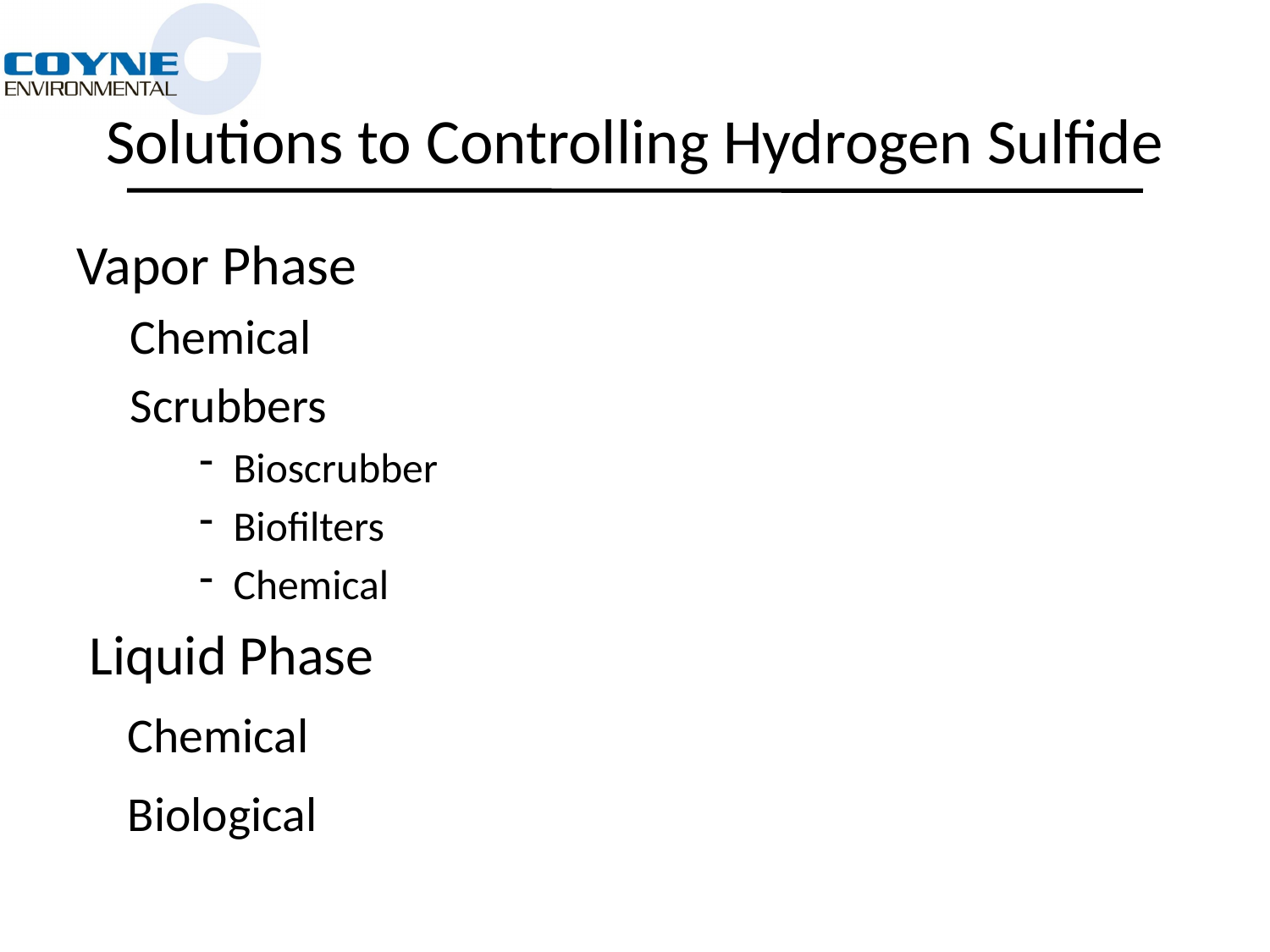

# Solutions to Controlling Hydrogen Sulfide
Vapor Phase
Chemical
Scrubbers
Bioscrubber
Biofilters
Chemical
Liquid Phase
   Chemical
   Biological